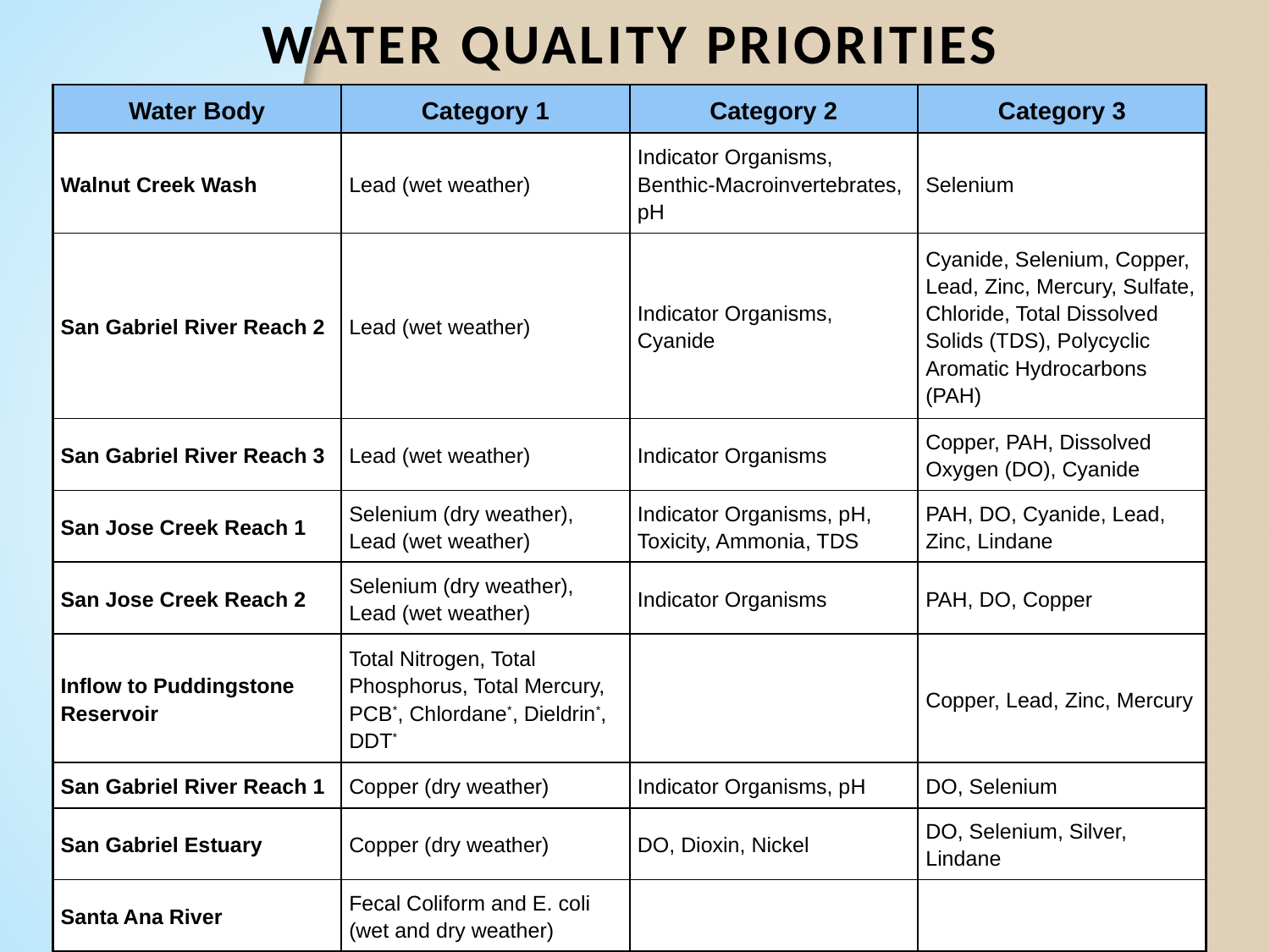

Water Quality Priorities
| Water Body | Category 1 | Category 2 | Category 3 |
| --- | --- | --- | --- |
| Walnut Creek Wash | Lead (wet weather) | Indicator Organisms, Benthic-Macroinvertebrates, pH | Selenium |
| San Gabriel River Reach 2 | Lead (wet weather) | Indicator Organisms, Cyanide | Cyanide, Selenium, Copper, Lead, Zinc, Mercury, Sulfate, Chloride, Total Dissolved Solids (TDS), Polycyclic Aromatic Hydrocarbons (PAH) |
| San Gabriel River Reach 3 | Lead (wet weather) | Indicator Organisms | Copper, PAH, Dissolved Oxygen (DO), Cyanide |
| San Jose Creek Reach 1 | Selenium (dry weather), Lead (wet weather) | Indicator Organisms, pH, Toxicity, Ammonia, TDS | PAH, DO, Cyanide, Lead, Zinc, Lindane |
| San Jose Creek Reach 2 | Selenium (dry weather), Lead (wet weather) | Indicator Organisms | PAH, DO, Copper |
| Inflow to Puddingstone Reservoir | Total Nitrogen, Total Phosphorus, Total Mercury, PCB\*, Chlordane\*, Dieldrin\*, DDT\* |  | Copper, Lead, Zinc, Mercury |
| San Gabriel River Reach 1 | Copper (dry weather) | Indicator Organisms, pH | DO, Selenium |
| San Gabriel Estuary | Copper (dry weather) | DO, Dioxin, Nickel | DO, Selenium, Silver, Lindane |
| Santa Ana River | Fecal Coliform and E. coli (wet and dry weather) |  |  |